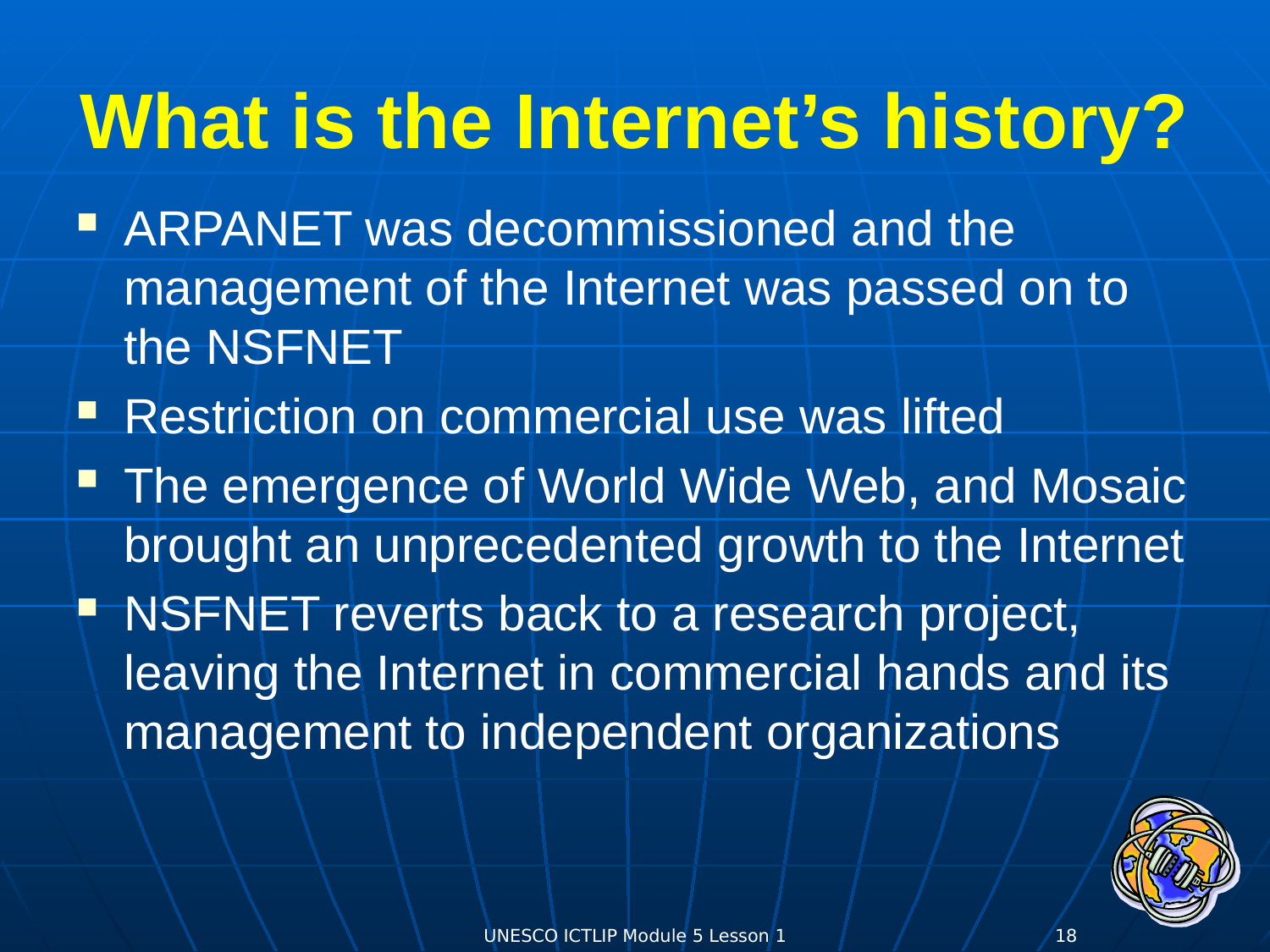

# What is the Internet’s history?
ARPANET was decommissioned and the management of the Internet was passed on to the NSFNET
Restriction on commercial use was lifted
The emergence of World Wide Web, and Mosaic brought an unprecedented growth to the Internet
NSFNET reverts back to a research project, leaving the Internet in commercial hands and its management to independent organizations
UNESCO ICTLIP Module 5 Lesson 1
18